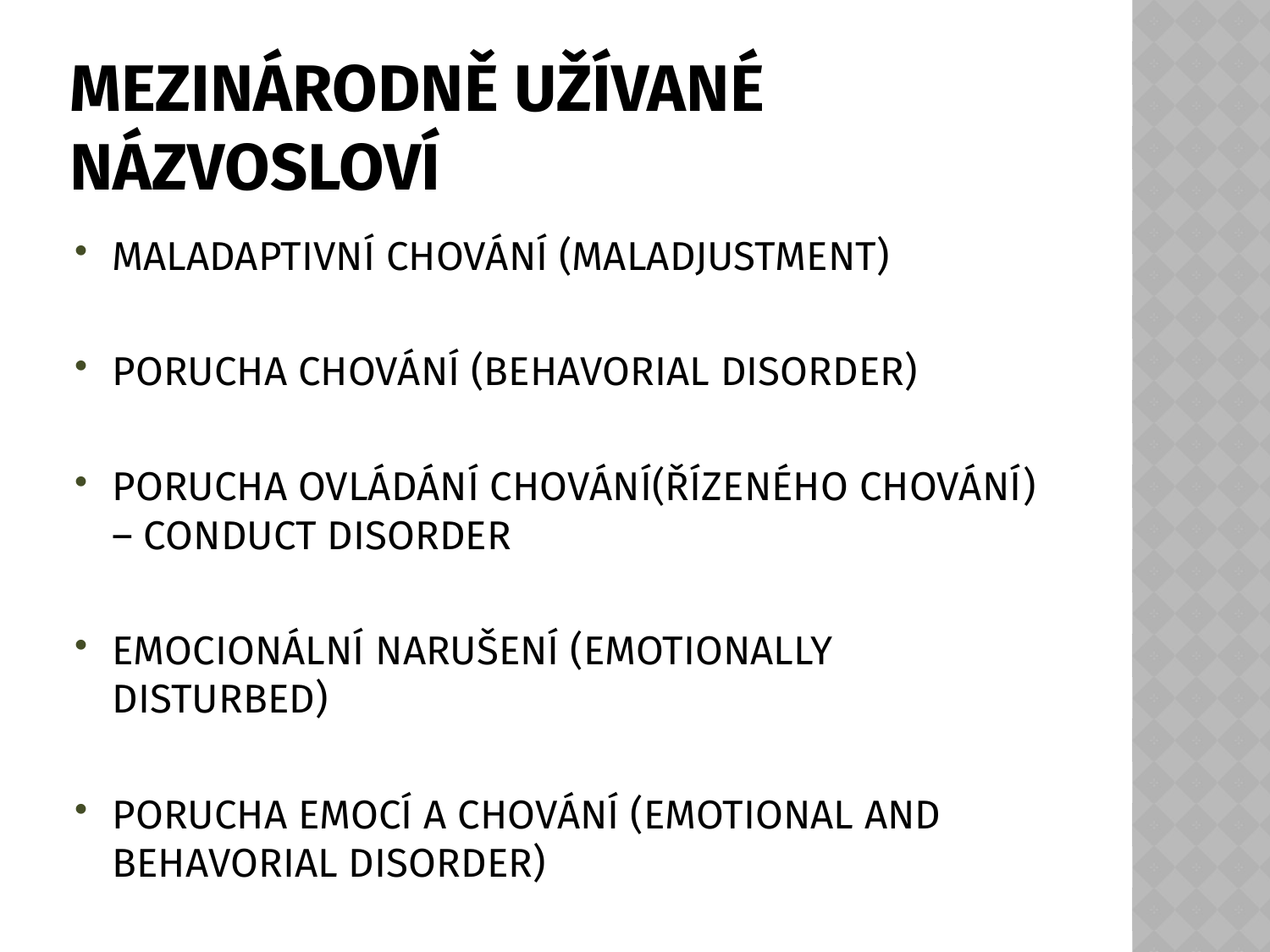

# MEZINÁRODNĚ UŽÍVANÉ NÁZVOSLOVÍ
MALADAPTIVNÍ CHOVÁNÍ (MALADJUSTMENT)

PORUCHA CHOVÁNÍ (BEHAVORIAL DISORDER)

PORUCHA OVLÁDÁNÍ CHOVÁNÍ(ŘÍZENÉHO CHOVÁNÍ) – CONDUCT DISORDER

EMOCIONÁLNÍ NARUŠENÍ (EMOTIONALLY DISTURBED)

PORUCHA EMOCÍ A CHOVÁNÍ (EMOTIONAL AND BEHAVORIAL DISORDER)